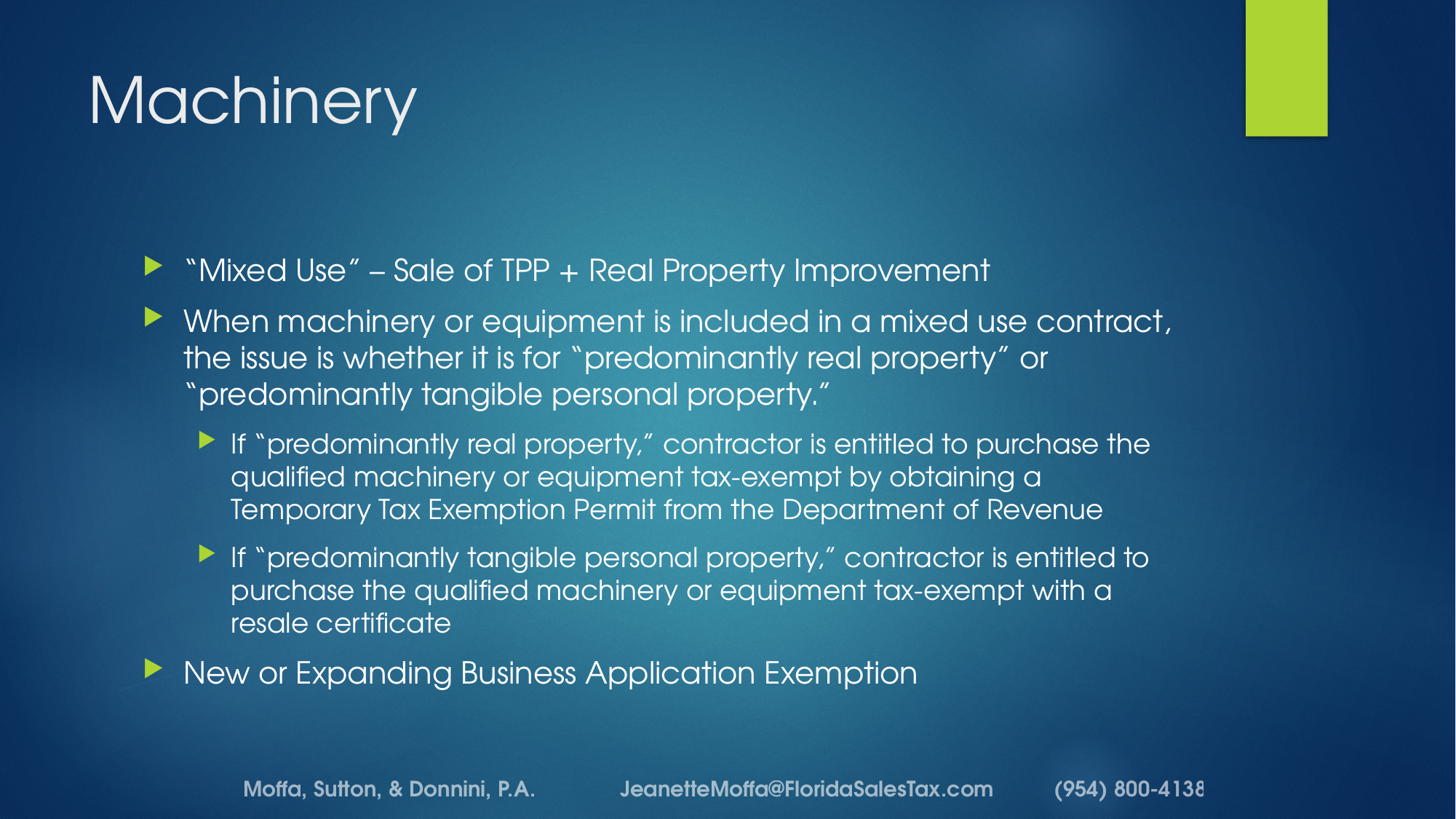

# Machinery
“Mixed Use” – Sale of TPP + Real Property Improvement
When machinery or equipment is included in a mixed use contract, the issue is whether it is for “predominantly real property” or “predominantly tangible personal property.”
If “predominantly real property,” contractor is entitled to purchase the qualified machinery or equipment tax-exempt by obtaining a Temporary Tax Exemption Permit from the Department of Revenue
If “predominantly tangible personal property,” contractor is entitled to purchase the qualified machinery or equipment tax-exempt with a resale certificate
New or Expanding Business Application Exemption
Moffa, Sutton, & Donnini, P.A.              JeanetteMoffa@FloridaSalesTax.com          (954) 800-4138